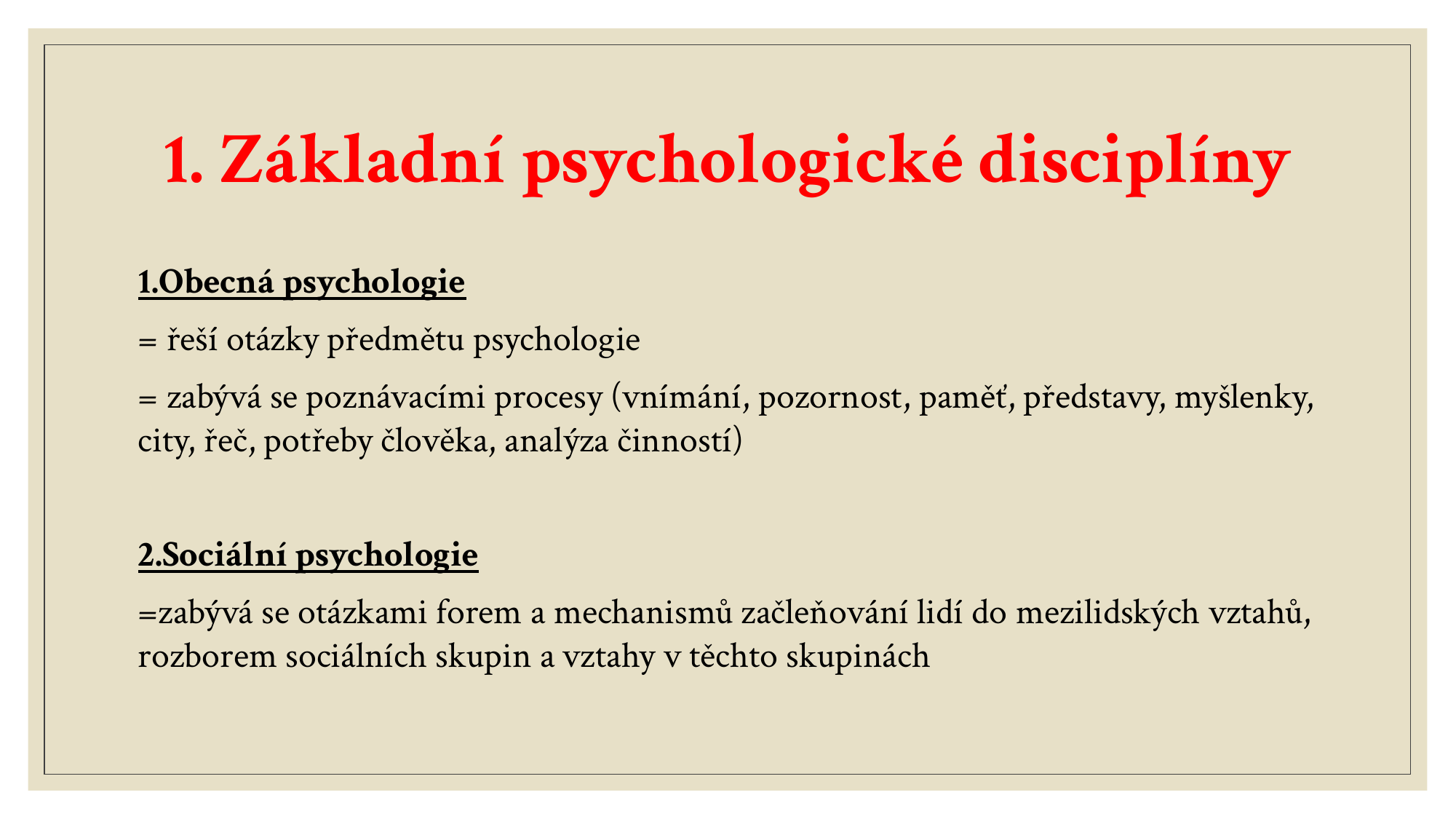

# 1. Základní psychologické disciplíny
1.Obecná psychologie
= řeší otázky předmětu psychologie
= zabývá se poznávacími procesy (vnímání, pozornost, paměť, představy, myšlenky, city, řeč, potřeby člověka, analýza činností)

2.Sociální psychologie
=zabývá se otázkami forem a mechanismů začleňování lidí do mezilidských vztahů, rozborem sociálních skupin a vztahy v těchto skupinách